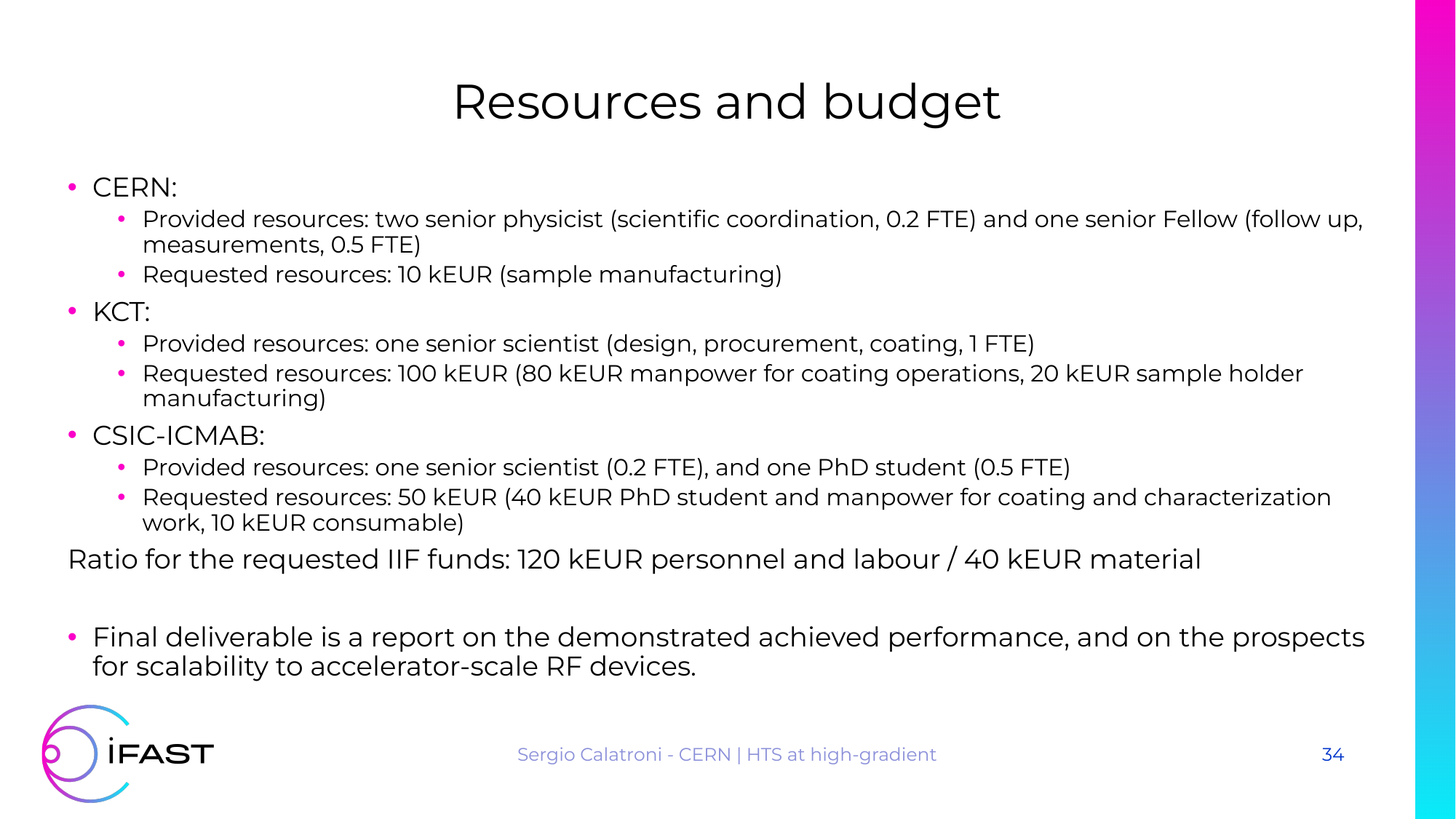

Resources and budget
CERN:
Provided resources: two senior physicist (scientific coordination, 0.2 FTE) and one senior Fellow (follow up, measurements, 0.5 FTE)
Requested resources: 10 kEUR (sample manufacturing)
KCT:
Provided resources: one senior scientist (design, procurement, coating, 1 FTE)
Requested resources: 100 kEUR (80 kEUR manpower for coating operations, 20 kEUR sample holder manufacturing)
CSIC-ICMAB:
Provided resources: one senior scientist (0.2 FTE), and one PhD student (0.5 FTE)
Requested resources: 50 kEUR (40 kEUR PhD student and manpower for coating and characterization work, 10 kEUR consumable)
Ratio for the requested IIF funds: 120 kEUR personnel and labour / 40 kEUR material

Final deliverable is a report on the demonstrated achieved performance, and on the prospects for scalability to accelerator-scale RF devices.

Sergio Calatroni - CERN | HTS at high-gradient
34